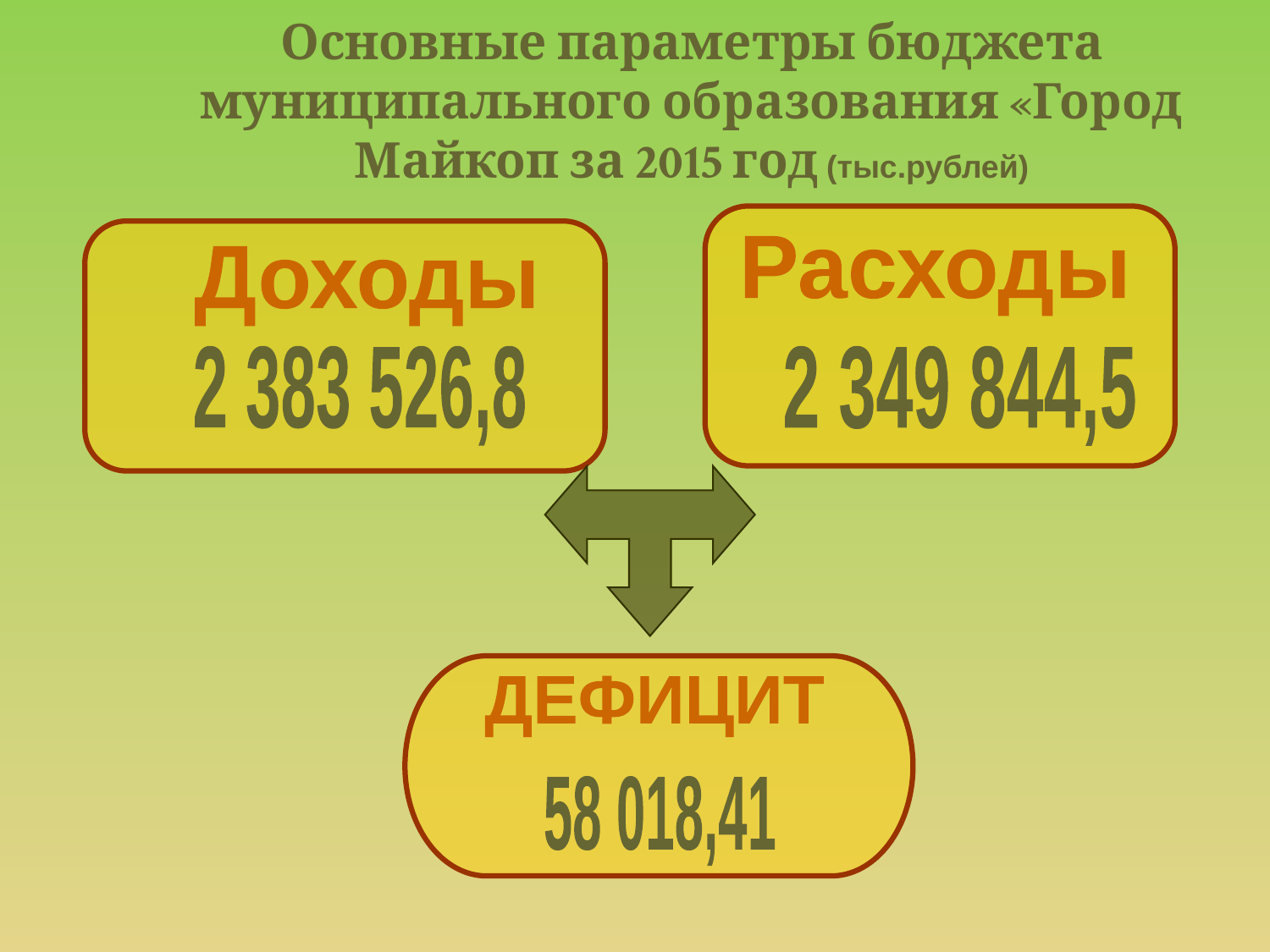

# Основные параметры бюджета муниципального образования «Город Майкоп за 2015 год (тыс.рублей)

Расходы
Доходы
2 383 526,8
2 349 844,5

ДЕФИЦИТ

58 018,41